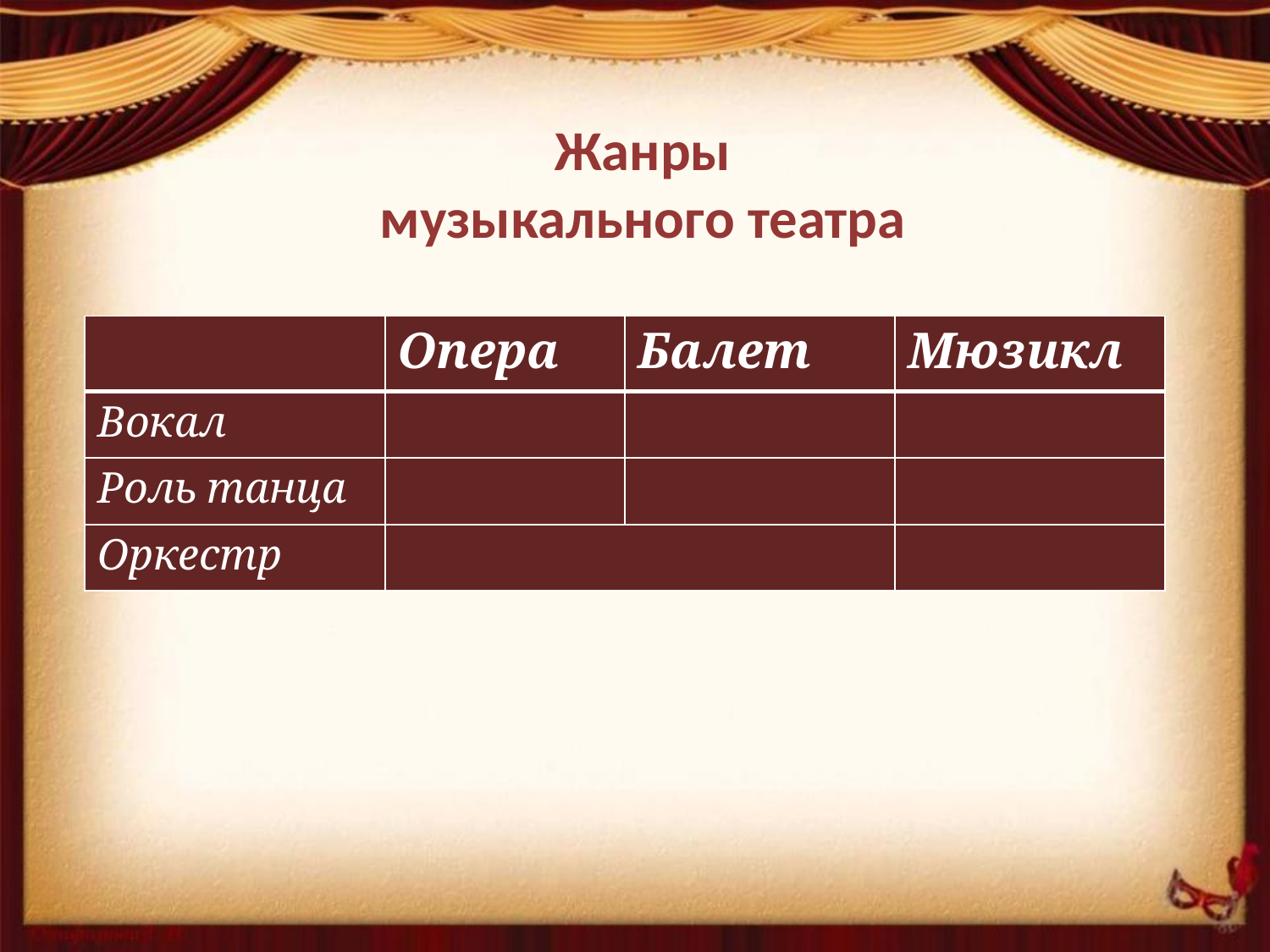

Жанры
музыкального театра
|  | Опера | Балет | Мюзикл |
| --- | --- | --- | --- |
| Вокал |  |  |  |
| Роль танца |  |  |  |
| Оркестр |  |  |  |